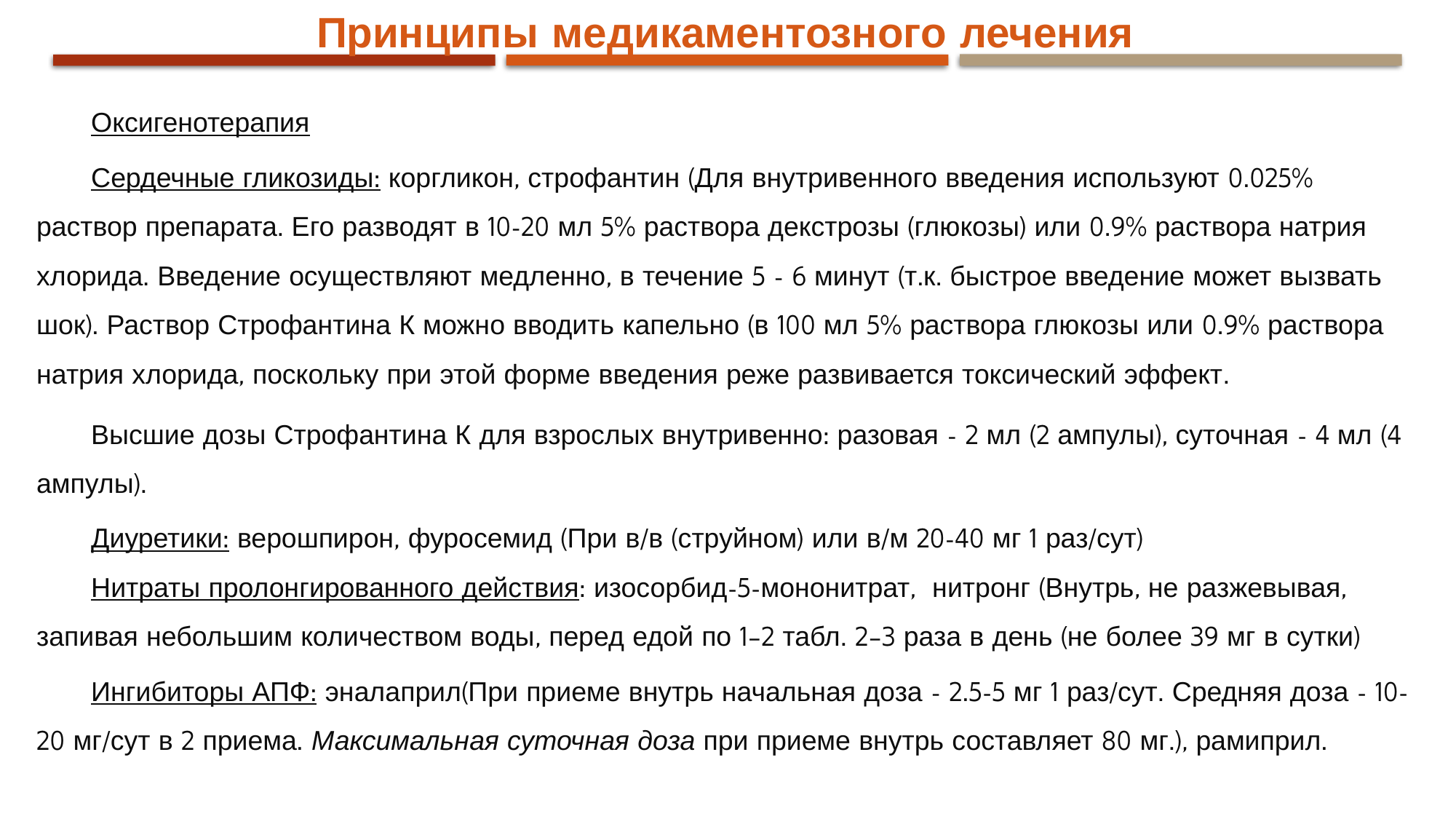

Принципы медикаментозного лечения
Оксигенотерапия
Сердечные гликозиды: коргликон, строфантин (Для внутривенного введения используют 0.025% раствор препарата. Его разводят в 10-20 мл 5% раствора декстрозы (глюкозы) или 0.9% раствора натрия хлорида. Введение осуществляют медленно, в течение 5 - 6 минут (т.к. быстрое введение может вызвать шок). Раствор Строфантина К можно вводить капельно (в 100 мл 5% раствора глюкозы или 0.9% раствора натрия хлорида, поскольку при этой форме введения реже развивается токсический эффект.
Высшие дозы Строфантина К для взрослых внутривенно: разовая - 2 мл (2 ампулы), суточная - 4 мл (4 ампулы).
Диуретики: верошпирон, фуросемид (При в/в (струйном) или в/м 20-40 мг 1 раз/сут)
Нитраты пролонгированного действия: изосорбид-5-мононитрат,  нитронг (Внутрь, не разжевывая, запивая небольшим количеством воды, перед едой по 1–2 табл. 2–3 раза в день (не более 39 мг в сутки)
Ингибиторы АПФ: эналаприл(При приеме внутрь начальная доза - 2.5-5 мг 1 раз/сут. Средняя доза - 10-20 мг/сут в 2 приема. Максимальная суточная доза при приеме внутрь составляет 80 мг.), рамиприл.